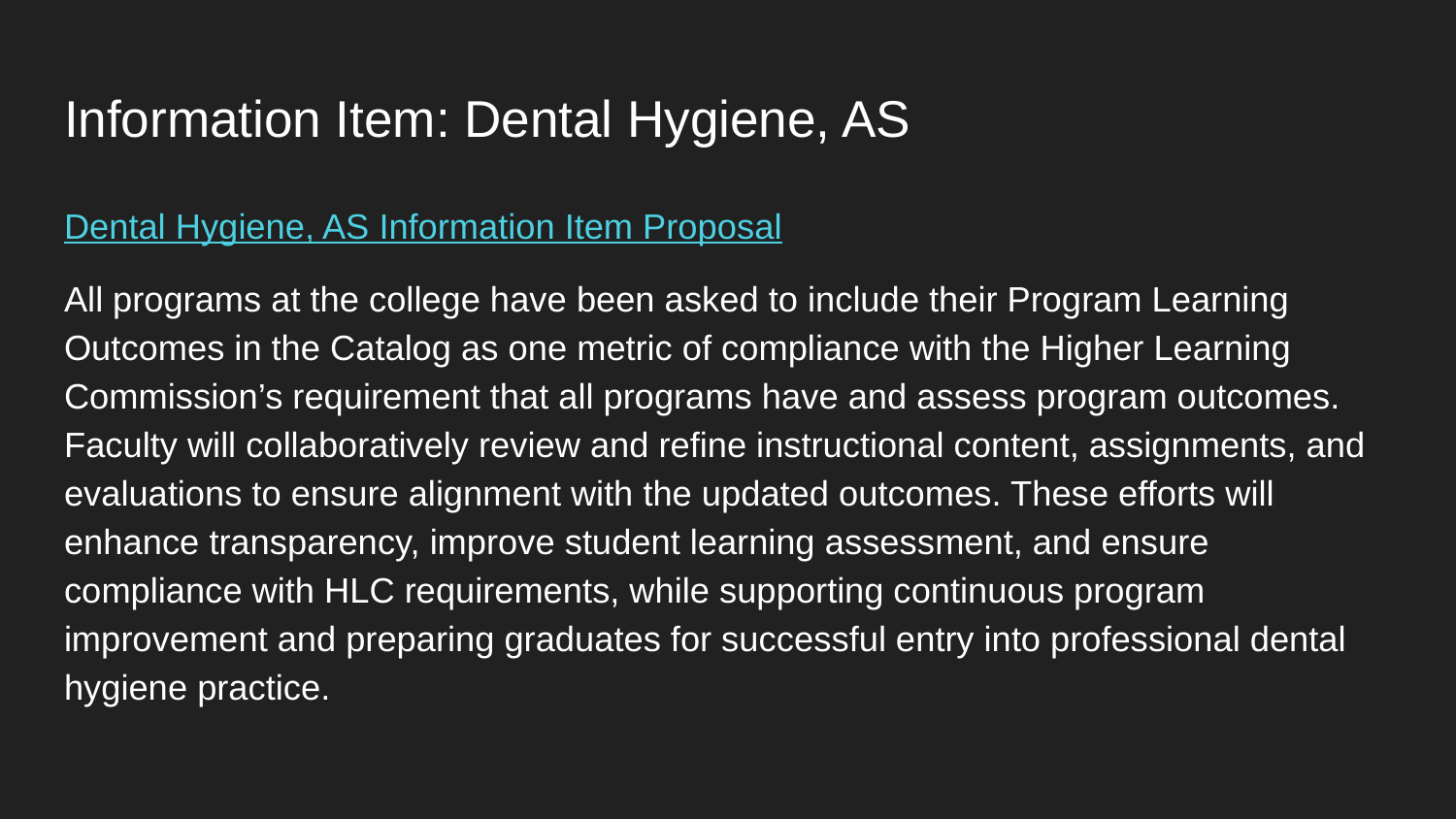

# Information Item: Dental Hygiene, AS
Dental Hygiene, AS Information Item Proposal
All programs at the college have been asked to include their Program Learning Outcomes in the Catalog as one metric of compliance with the Higher Learning Commission’s requirement that all programs have and assess program outcomes. Faculty will collaboratively review and refine instructional content, assignments, and evaluations to ensure alignment with the updated outcomes. These efforts will enhance transparency, improve student learning assessment, and ensure compliance with HLC requirements, while supporting continuous program improvement and preparing graduates for successful entry into professional dental hygiene practice.